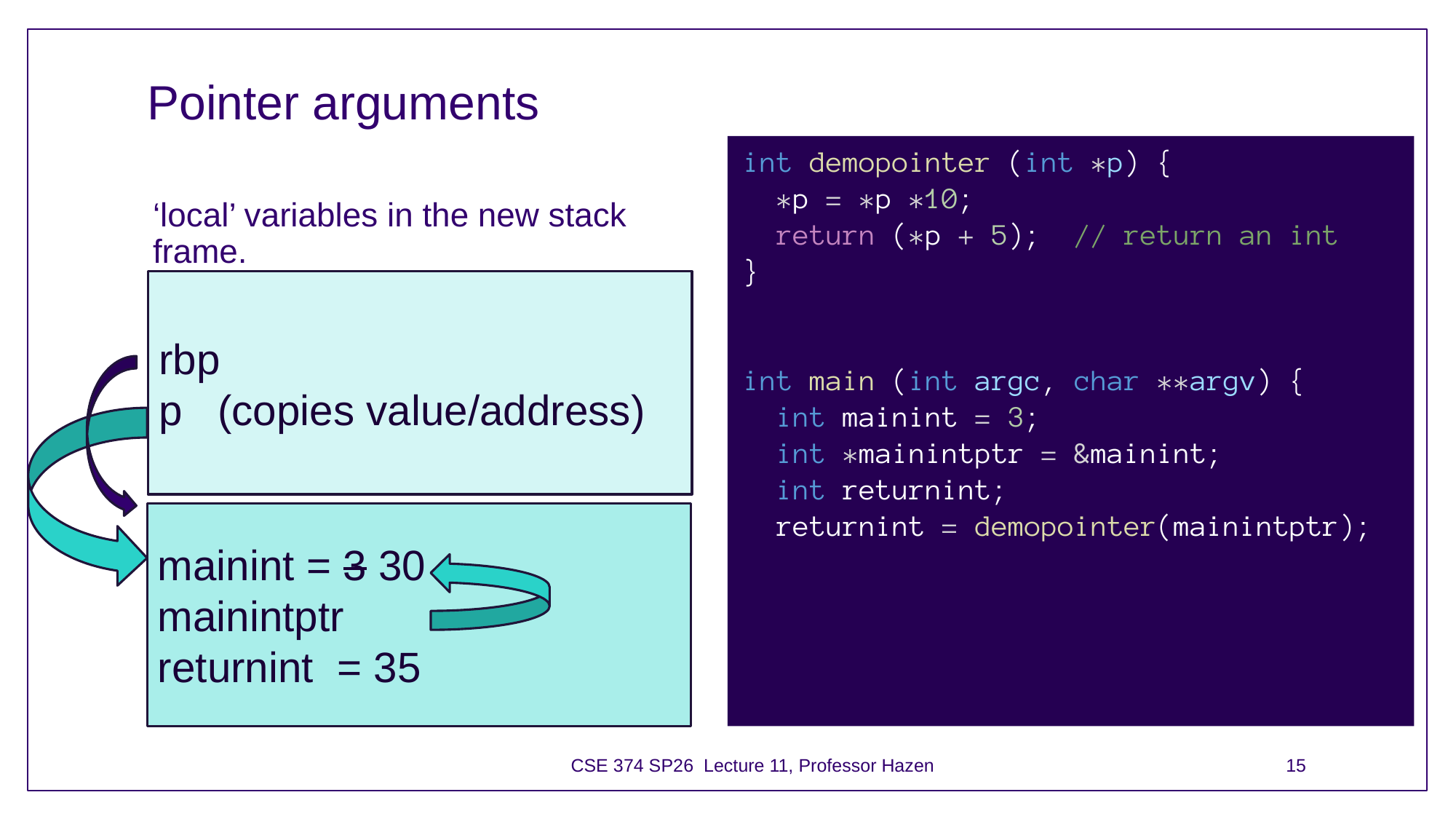

# Pointer arguments
int demopointer (int *p) {
  *p = *p *10;
  return (*p + 5);  // return an int
}

int main (int argc, char **argv) {
  int mainint = 3;
  int *mainintptr = &mainint;
  int returnint;
  returnint = demopointer(mainintptr);
‘local’ variables in the new stack frame.
rbp
p   (copies value/address)

mainint = 3 30
mainintptr
returnint  = 35

CSE 374 SP26  Lecture 11, Professor Hazen
15